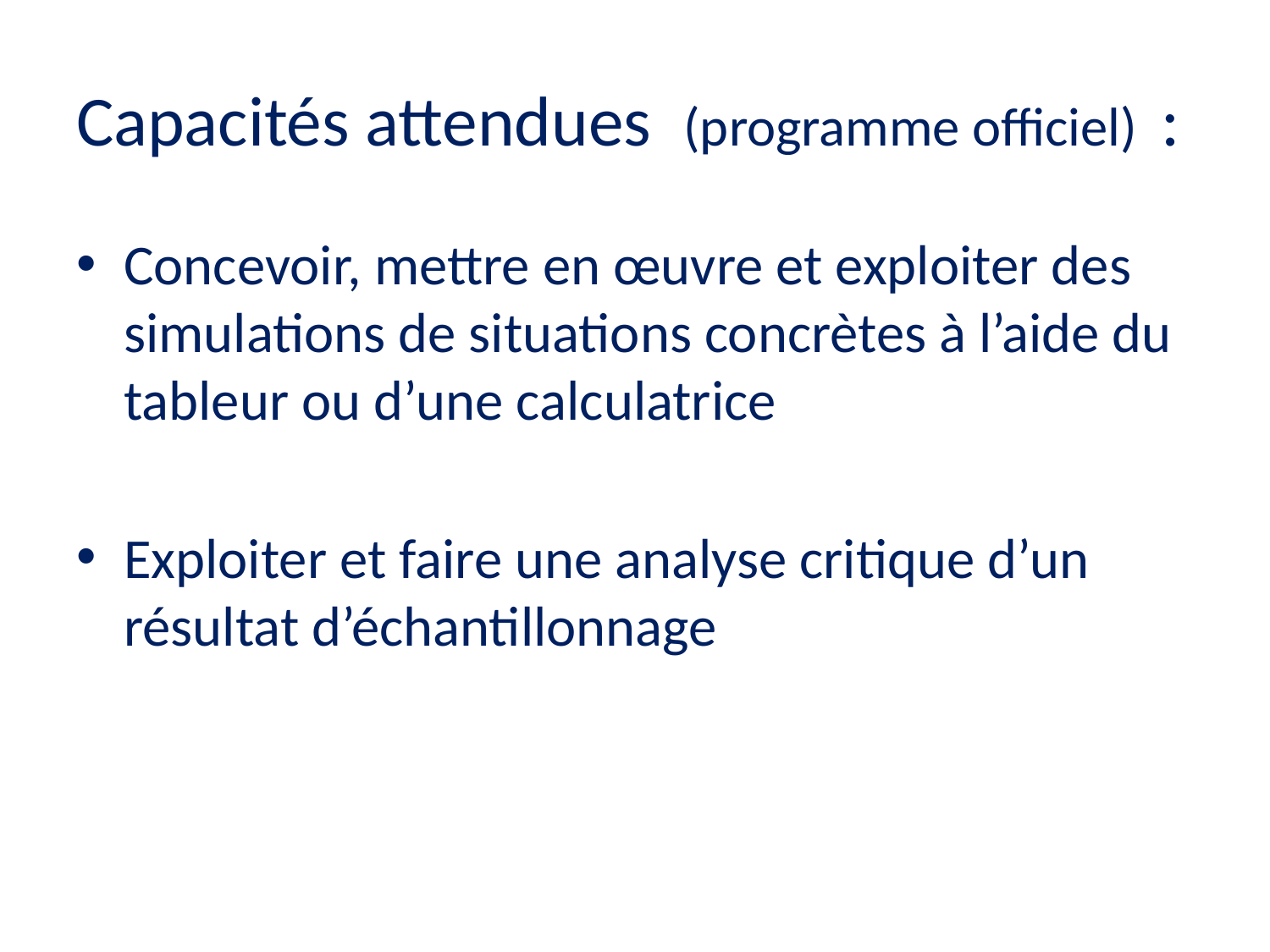

# Capacités attendues  (programme officiel)  :
Concevoir, mettre en œuvre et exploiter des simulations de situations concrètes à l’aide du tableur ou d’une calculatrice

Exploiter et faire une analyse critique d’un résultat d’échantillonnage